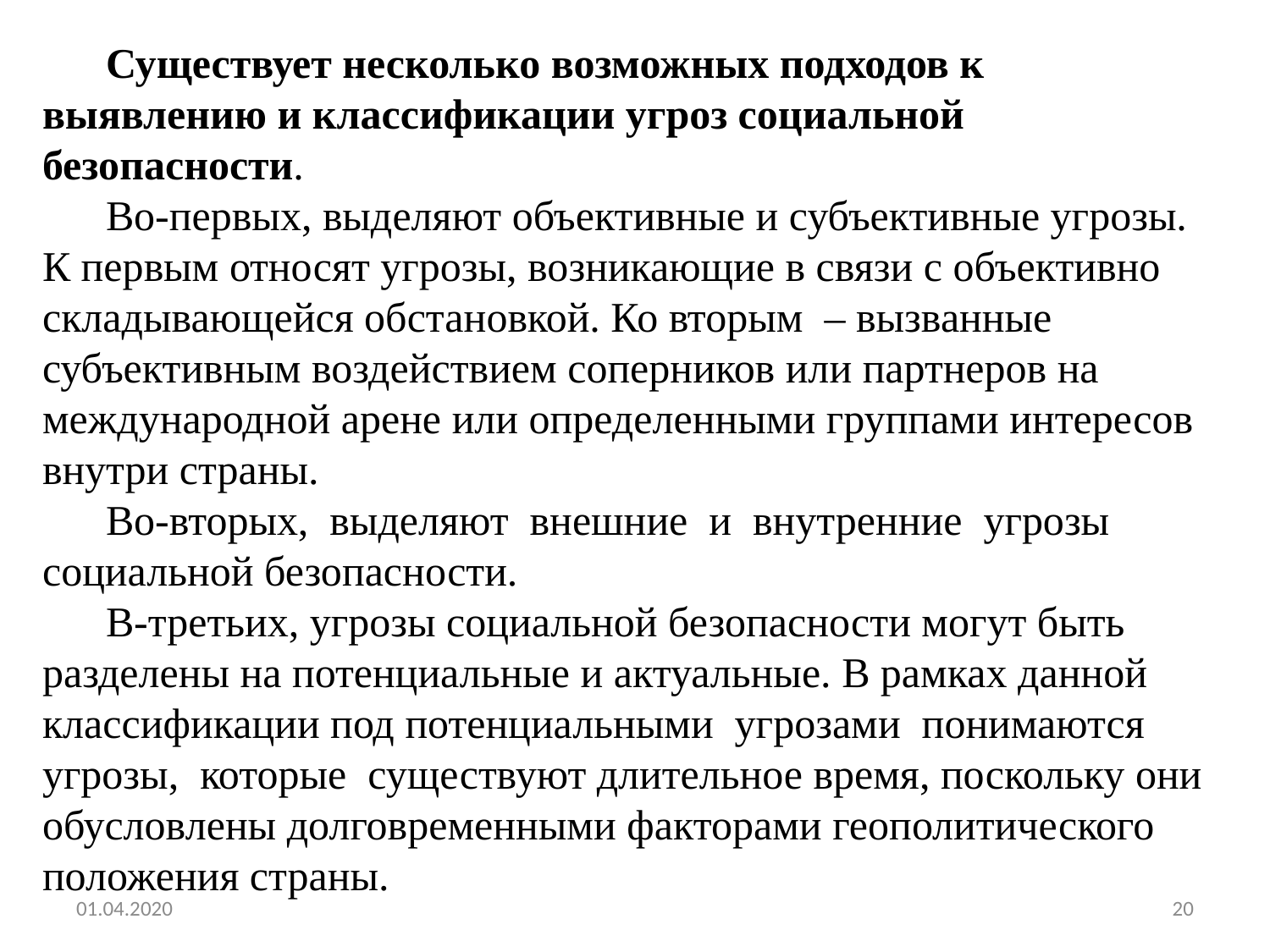

Существует несколько возможных подходов к выявлению и классификации угроз социальной безопасности.
      Во-первых, выделяют объективные и субъективные угрозы. К первым относят угрозы, возникающие в связи с объективно складывающейся обстановкой. Ко вторым  – вызванные субъективным воздействием соперников или партнеров на международной арене или определенными группами интересов внутри страны.
      Во-вторых,  выделяют  внешние  и  внутренние  угрозы  социальной безопасности.
      В-третьих, угрозы социальной безопасности могут быть разделены на потенциальные и актуальные. В рамках данной классификации под потенциальными  угрозами  понимаются  угрозы,  которые  существуют длительное время, поскольку они обусловлены долговременными факторами геополитического положения страны.
01.04.2020
20